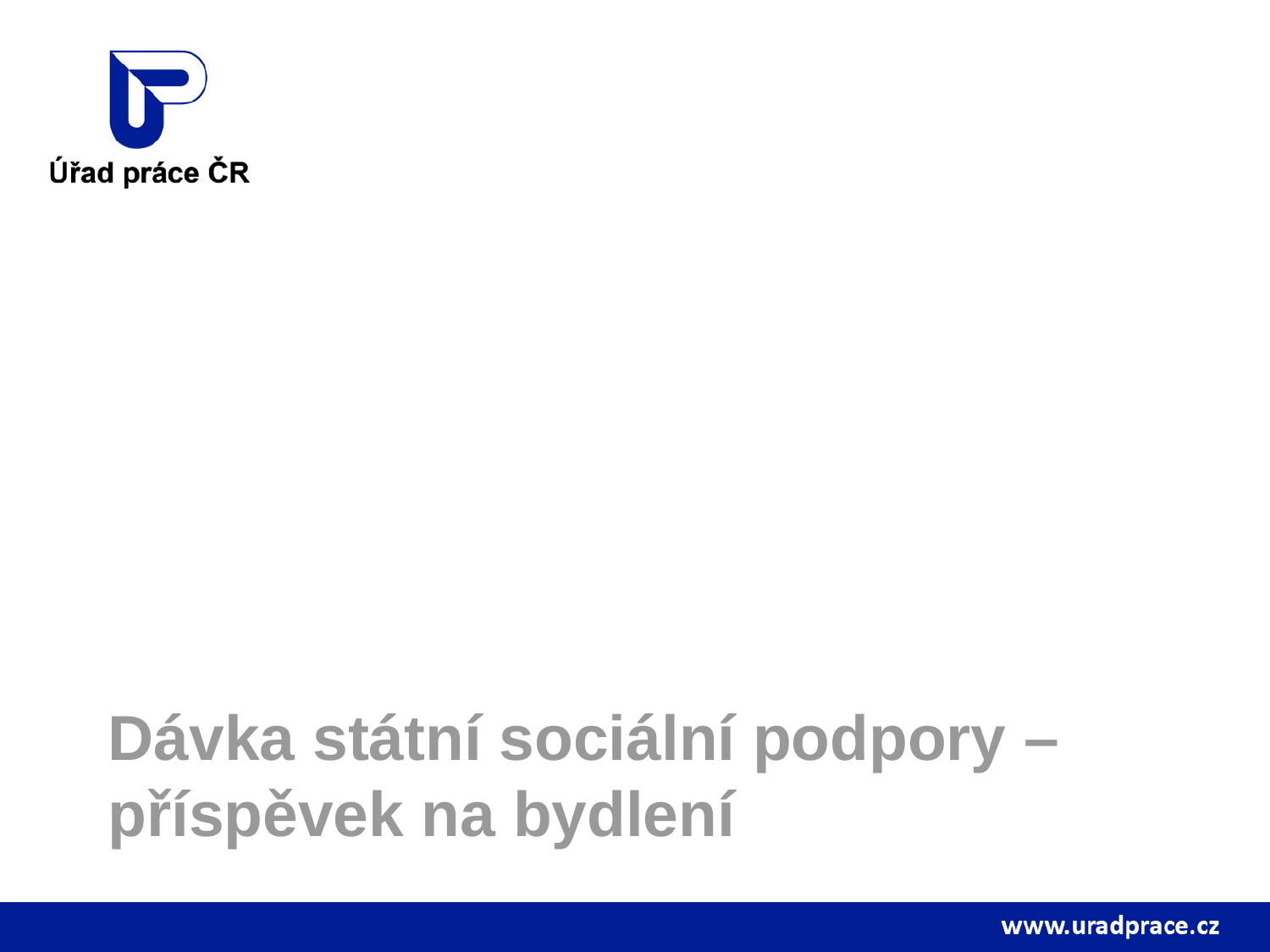

# Dávka státní sociální podpory – příspěvek na bydlení